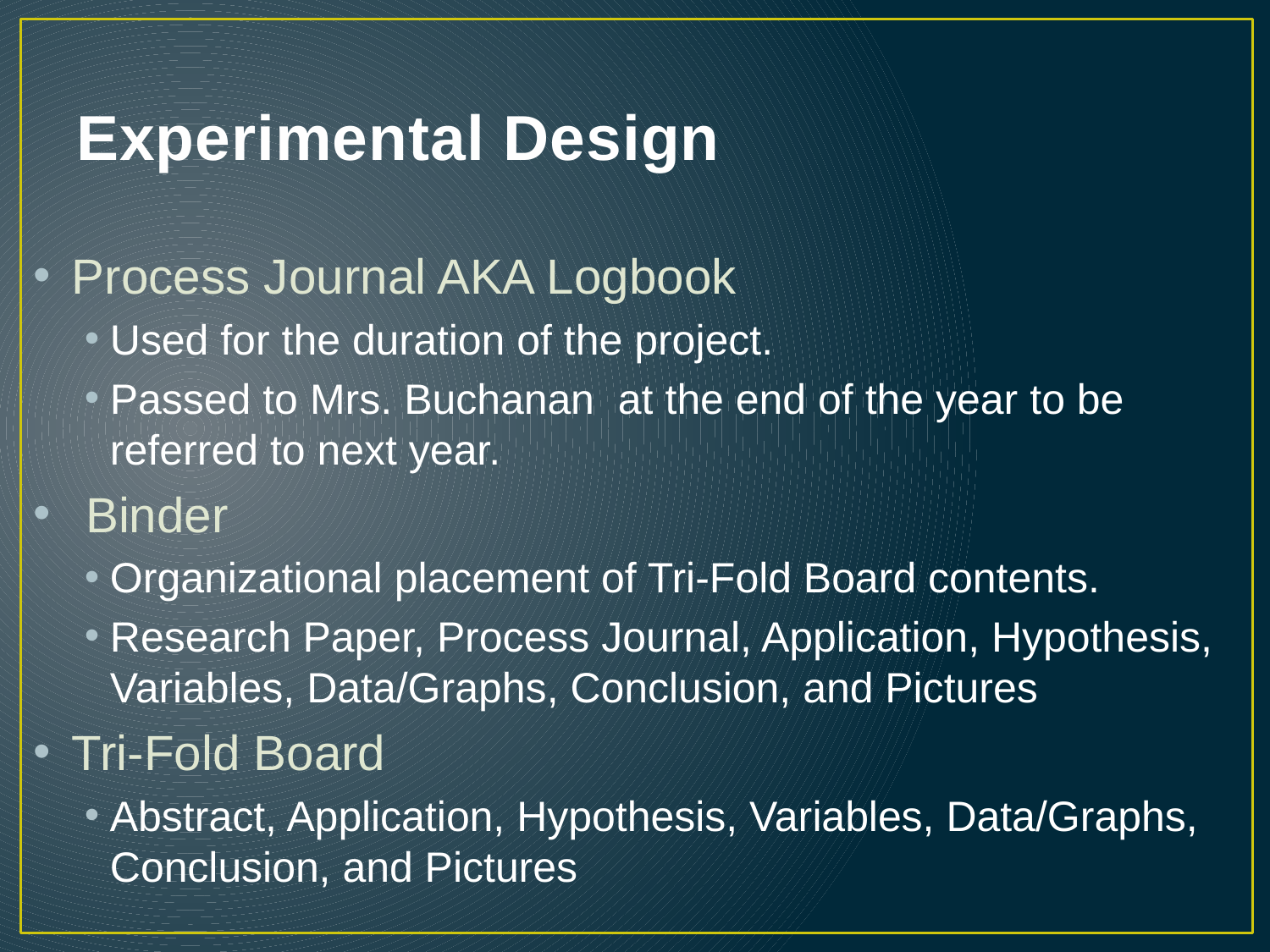

# Experimental Design

Process Journal AKA Logbook
Used for the duration of the project.
Passed to Mrs. Buchanan  at the end of the year to be referred to next year.
 Binder
Organizational placement of Tri-Fold Board contents.
Research Paper, Process Journal, Application, Hypothesis, Variables, Data/Graphs, Conclusion, and Pictures
Tri-Fold Board
Abstract, Application, Hypothesis, Variables, Data/Graphs, Conclusion, and Pictures